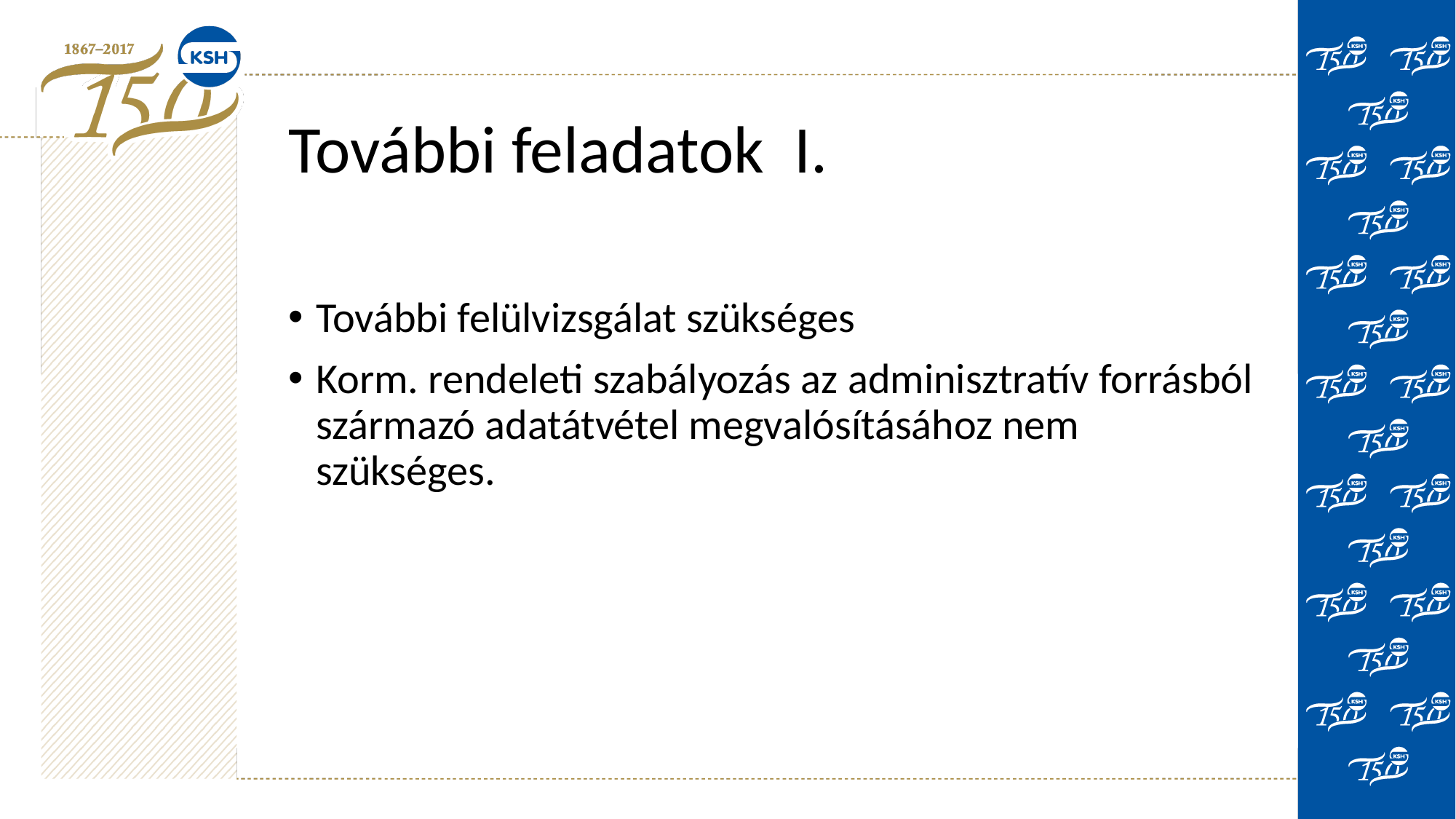

# További feladatok  I.

További felülvizsgálat szükséges
Korm. rendeleti szabályozás az adminisztratív forrásból származó adatátvétel megvalósításához nem szükséges.